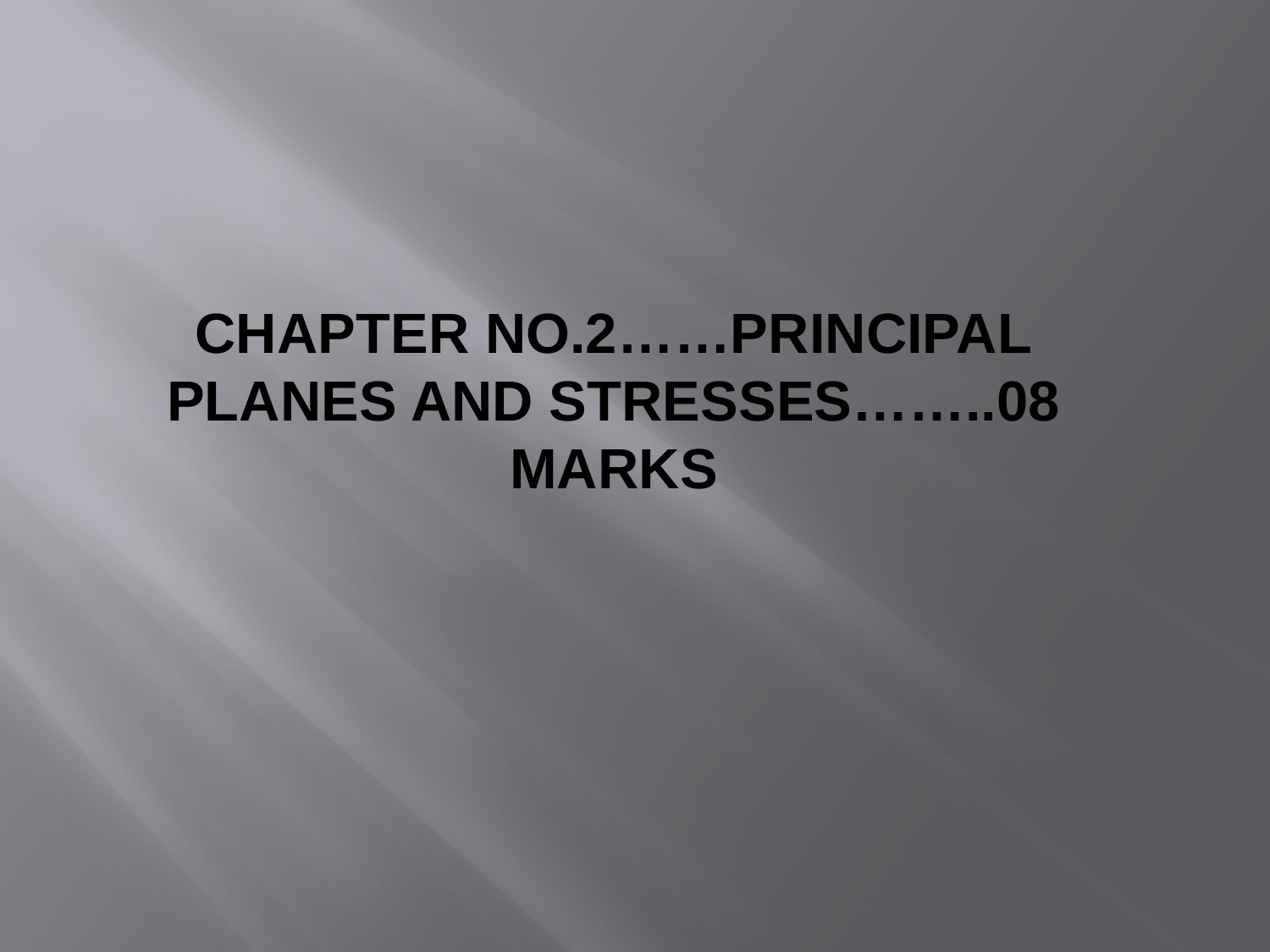

# Chapter No.2……Principal planes and stresses……..08 Marks